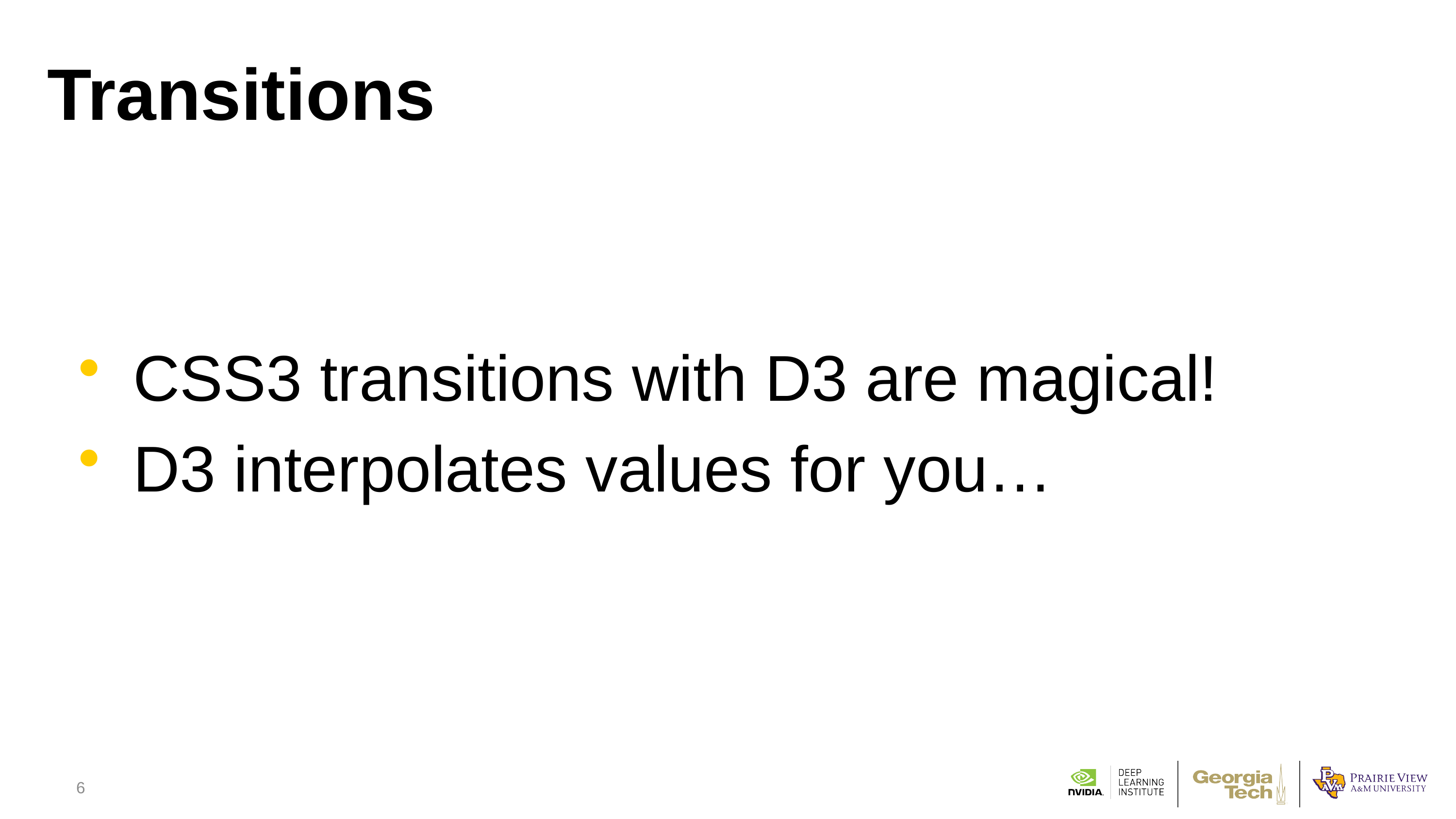

# Transitions
CSS3 transitions with D3 are magical!
D3 interpolates values for you…